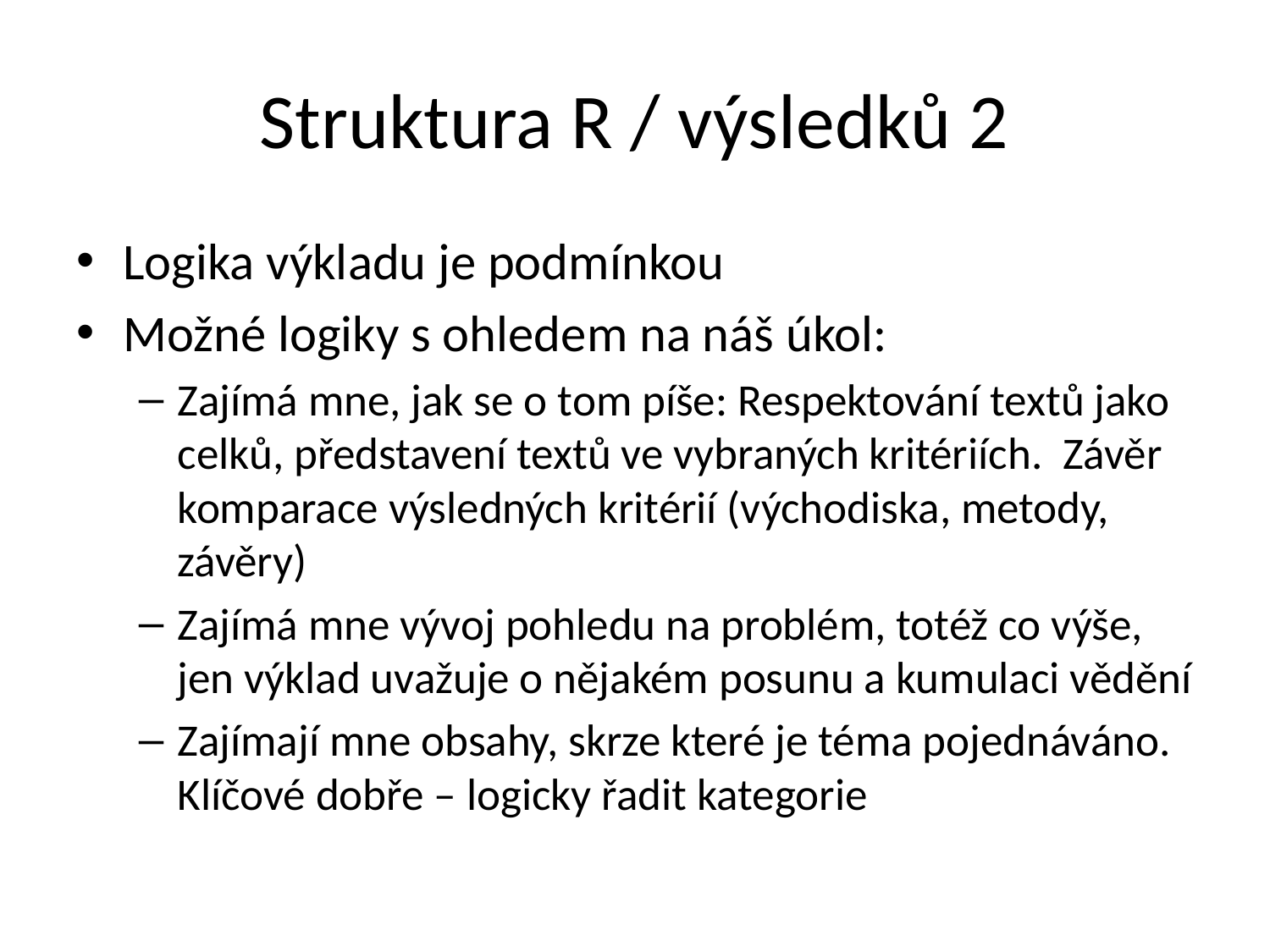

# Struktura R / výsledků 2
Logika výkladu je podmínkou
Možné logiky s ohledem na náš úkol:
Zajímá mne, jak se o tom píše: Respektování textů jako celků, představení textů ve vybraných kritériích.  Závěr komparace výsledných kritérií (východiska, metody, závěry)
Zajímá mne vývoj pohledu na problém, totéž co výše, jen výklad uvažuje o nějakém posunu a kumulaci vědění
Zajímají mne obsahy, skrze které je téma pojednáváno. Klíčové dobře – logicky řadit kategorie